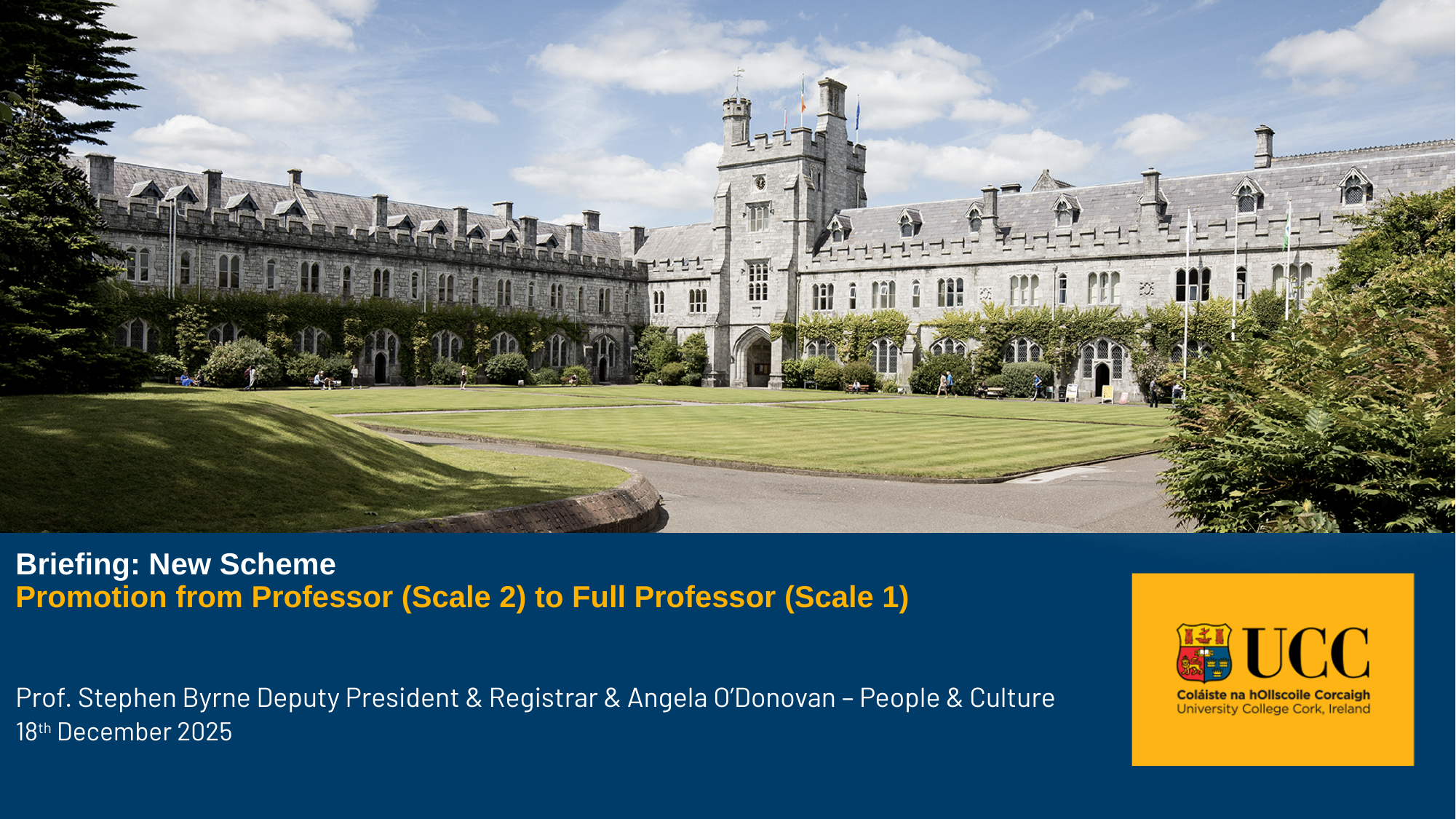

# Briefing: New Scheme Promotion from Professor (Scale 2) to Full Professor (Scale 1)
Prof. Stephen Byrne Deputy President & Registrar & Angela O’Donovan – People & Culture
18th December 2025